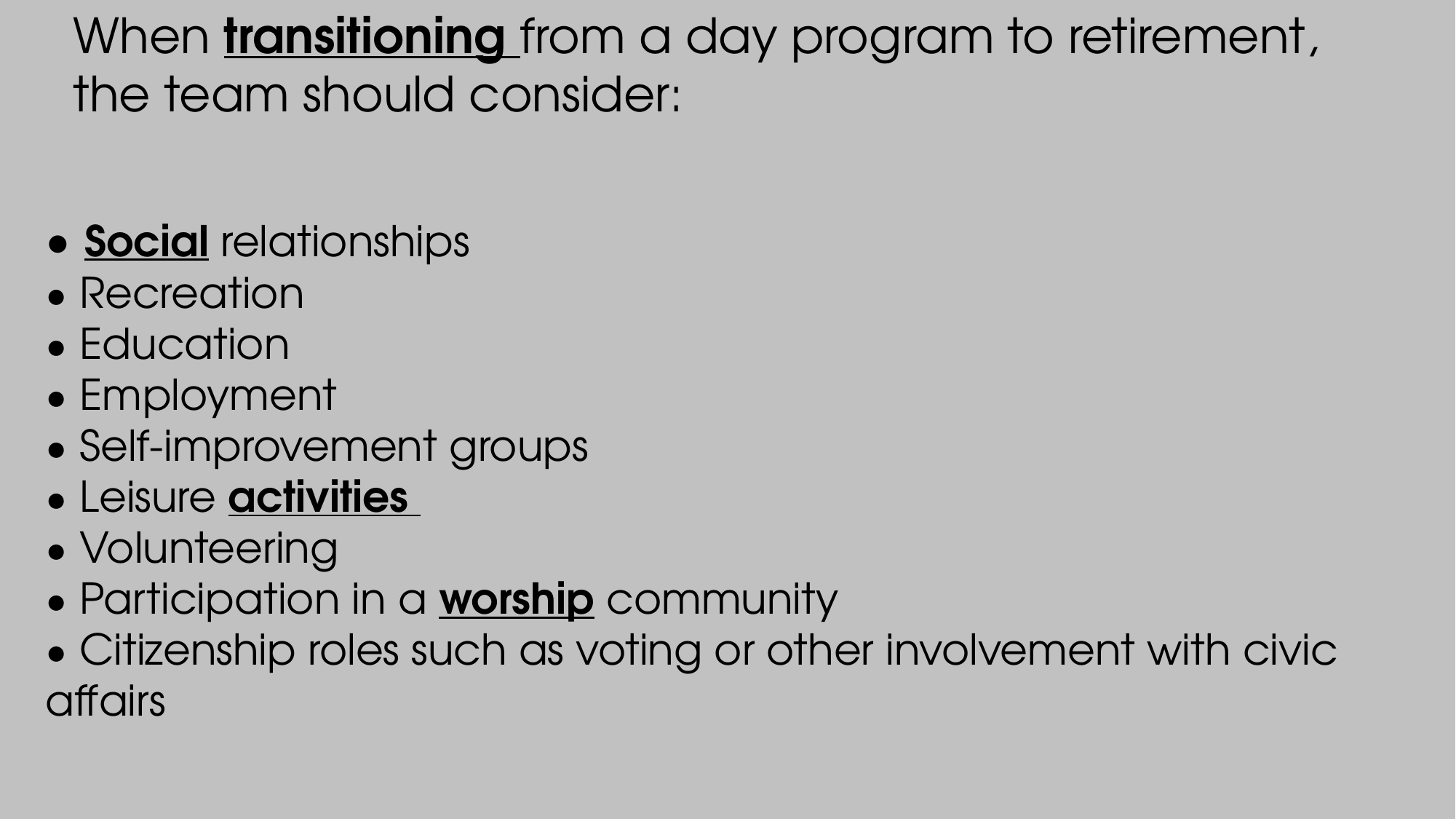

When transitioning from a day program to retirement, the team should consider:
• Social relationships
• Recreation
• Education
• Employment
• Self-improvement groups
• Leisure activities
• Volunteering
• Participation in a worship community
• Citizenship roles such as voting or other involvement with civic affairs